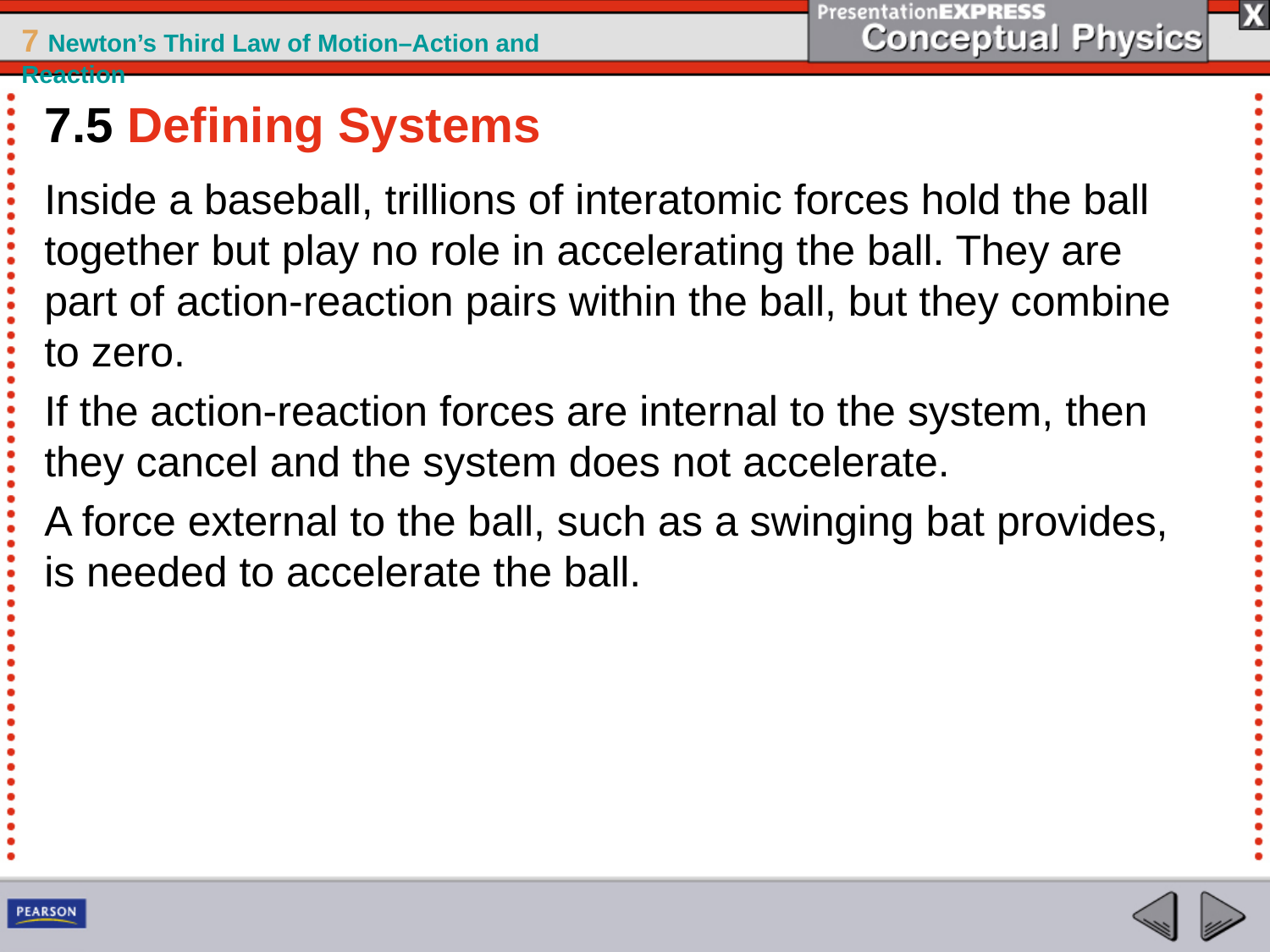

7.5 Defining Systems
Inside a baseball, trillions of interatomic forces hold the ball together but play no role in accelerating the ball. They are part of action-reaction pairs within the ball, but they combine to zero.
If the action-reaction forces are internal to the system, then they cancel and the system does not accelerate.
A force external to the ball, such as a swinging bat provides, is needed to accelerate the ball.